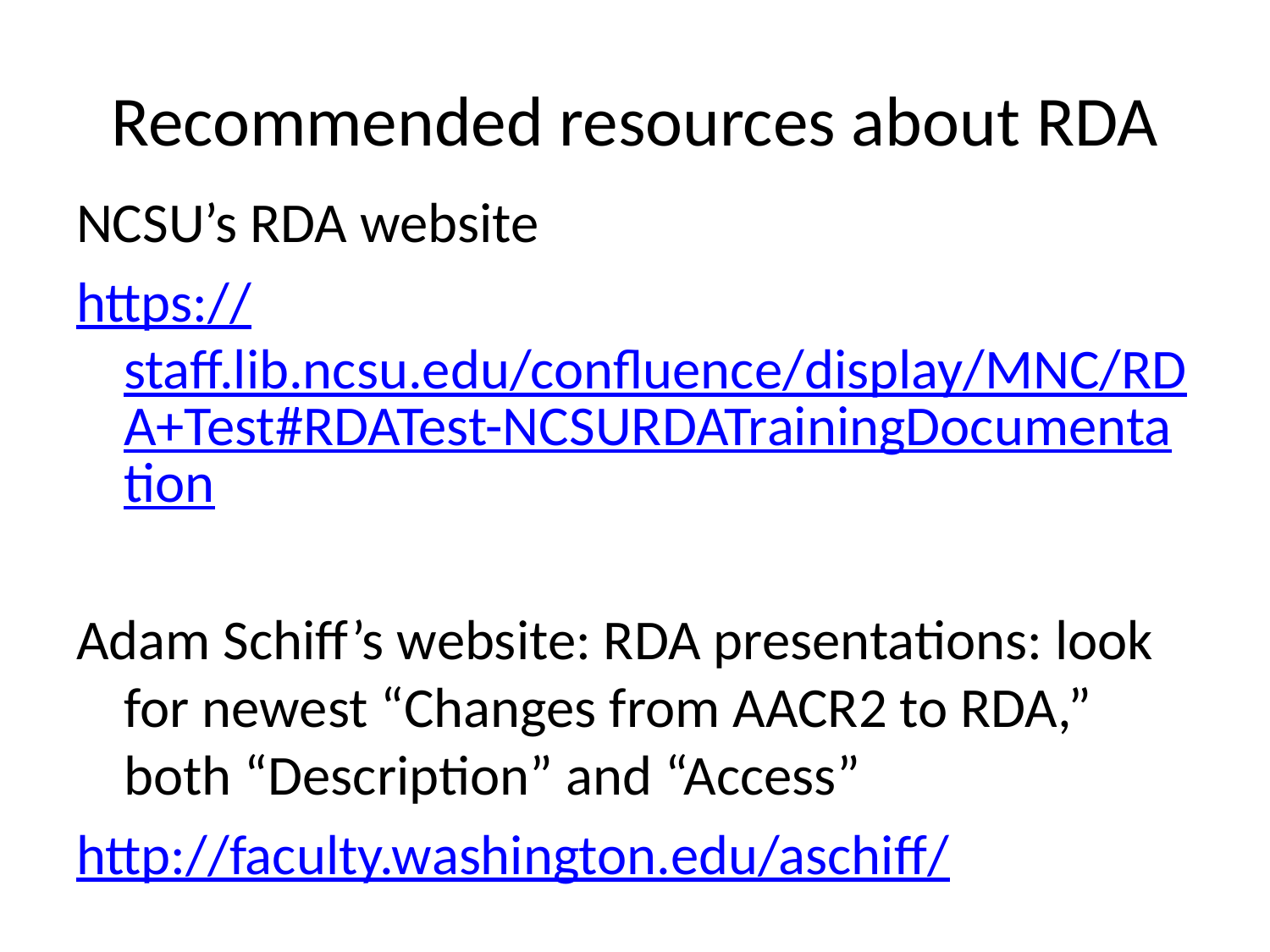

# Recommended resources about RDA
NCSU’s RDA website
https://staff.lib.ncsu.edu/confluence/display/MNC/RDA+Test#RDATest-NCSURDATrainingDocumentation

Adam Schiff’s website: RDA presentations: look for newest “Changes from AACR2 to RDA,” both “Description” and “Access”
http://faculty.washington.edu/aschiff/